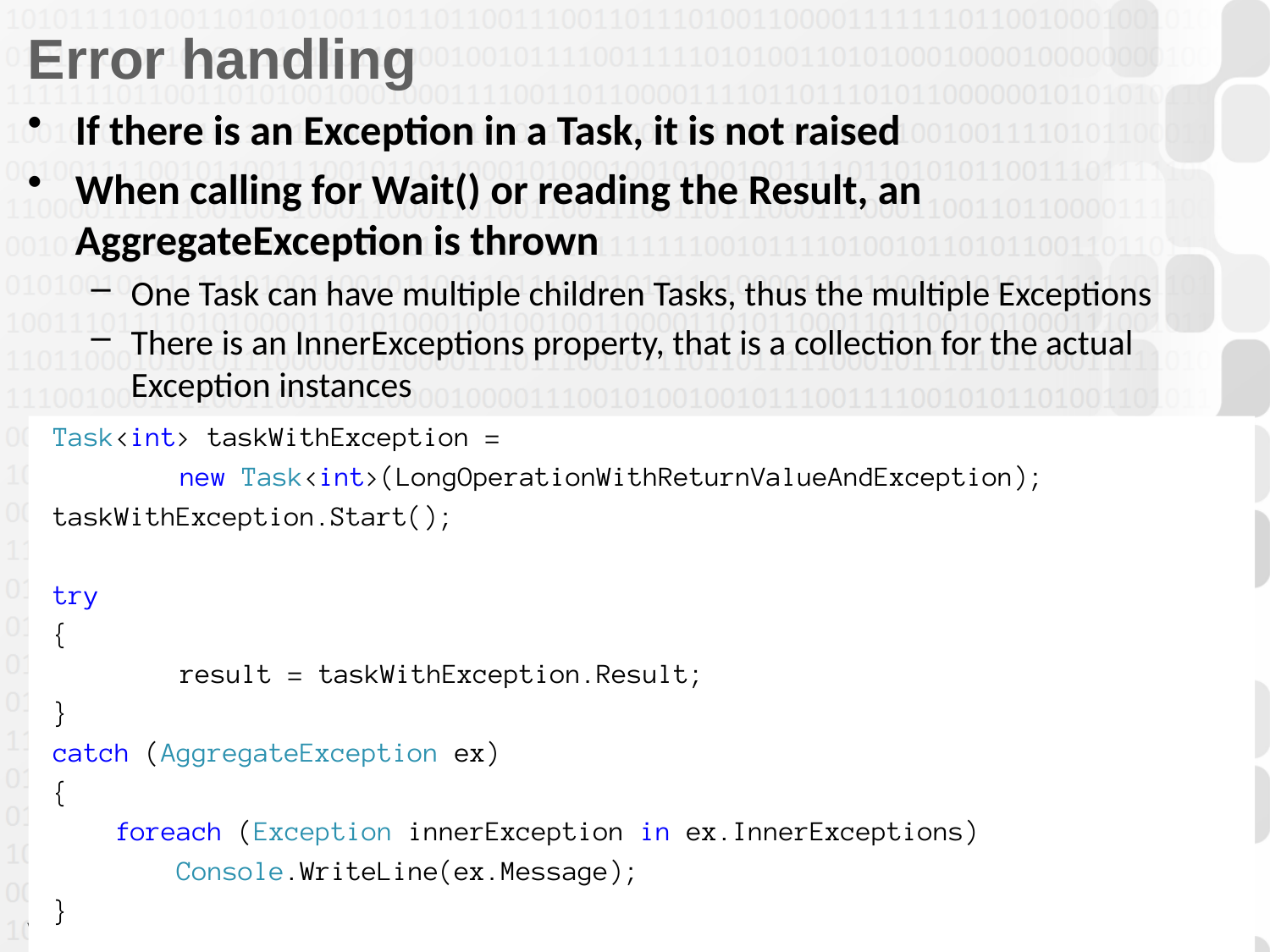

# Error handling
If there is an Exception in a Task, it is not raised
When calling for Wait() or reading the Result, an AggregateException is thrown
One Task can have multiple children Tasks, thus the multiple Exceptions
There is an InnerExceptions property, that is a collection for the actual Exception instances
Task<int> taskWithException =
	new Task<int>(LongOperationWithReturnValueAndException);
taskWithException.Start();

try
{
	result = taskWithException.Result;
}
catch (AggregateException ex)
{
    foreach (Exception innerException in ex.InnerExceptions)
        Console.WriteLine(ex.Message);
}
24